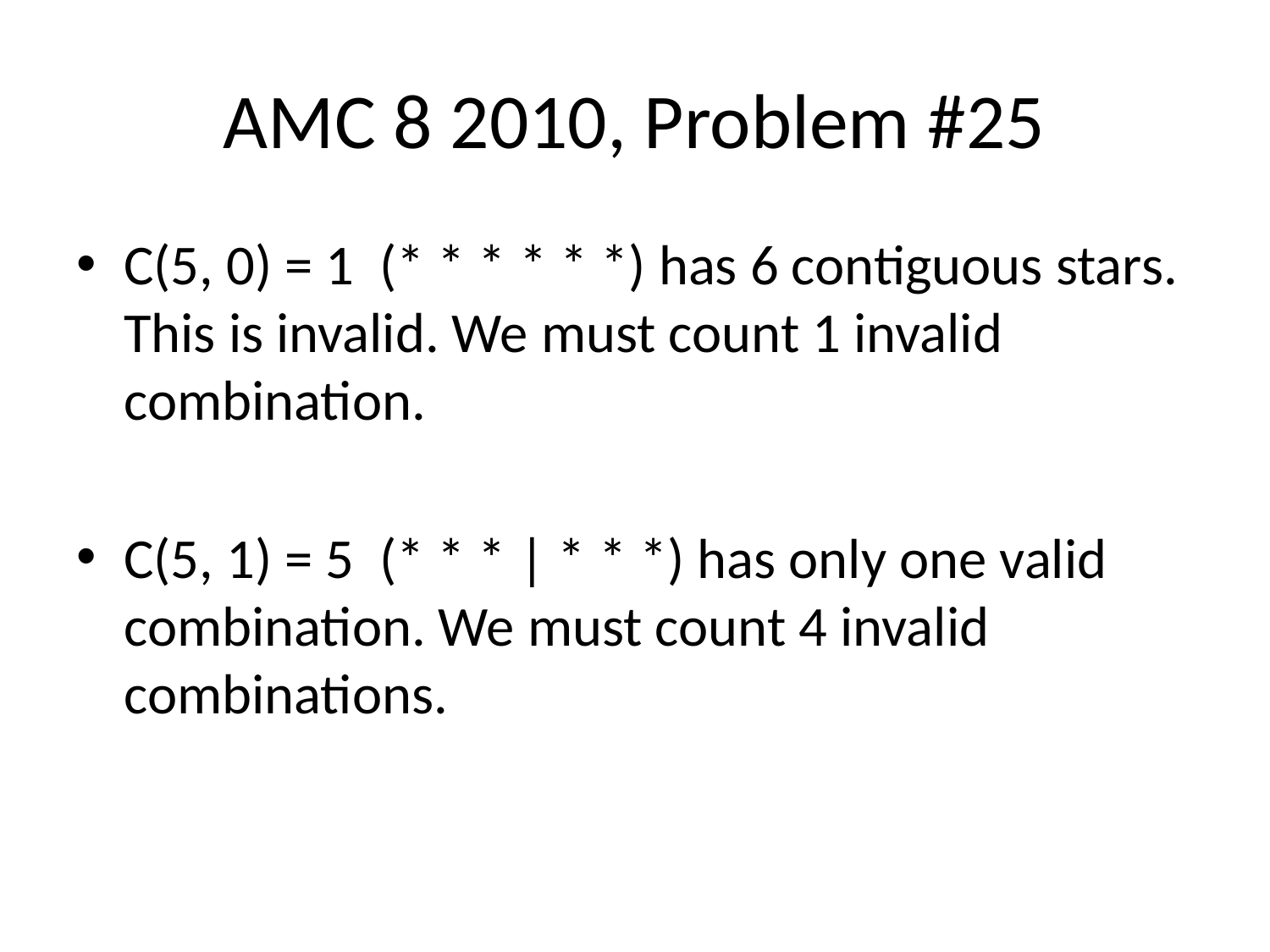

# AMC 8 2010, Problem #25
C(5, 0) = 1  (* * * * * *) has 6 contiguous stars. This is invalid. We must count 1 invalid combination.

C(5, 1) = 5  (* * * | * * *) has only one valid combination. We must count 4 invalid combinations.